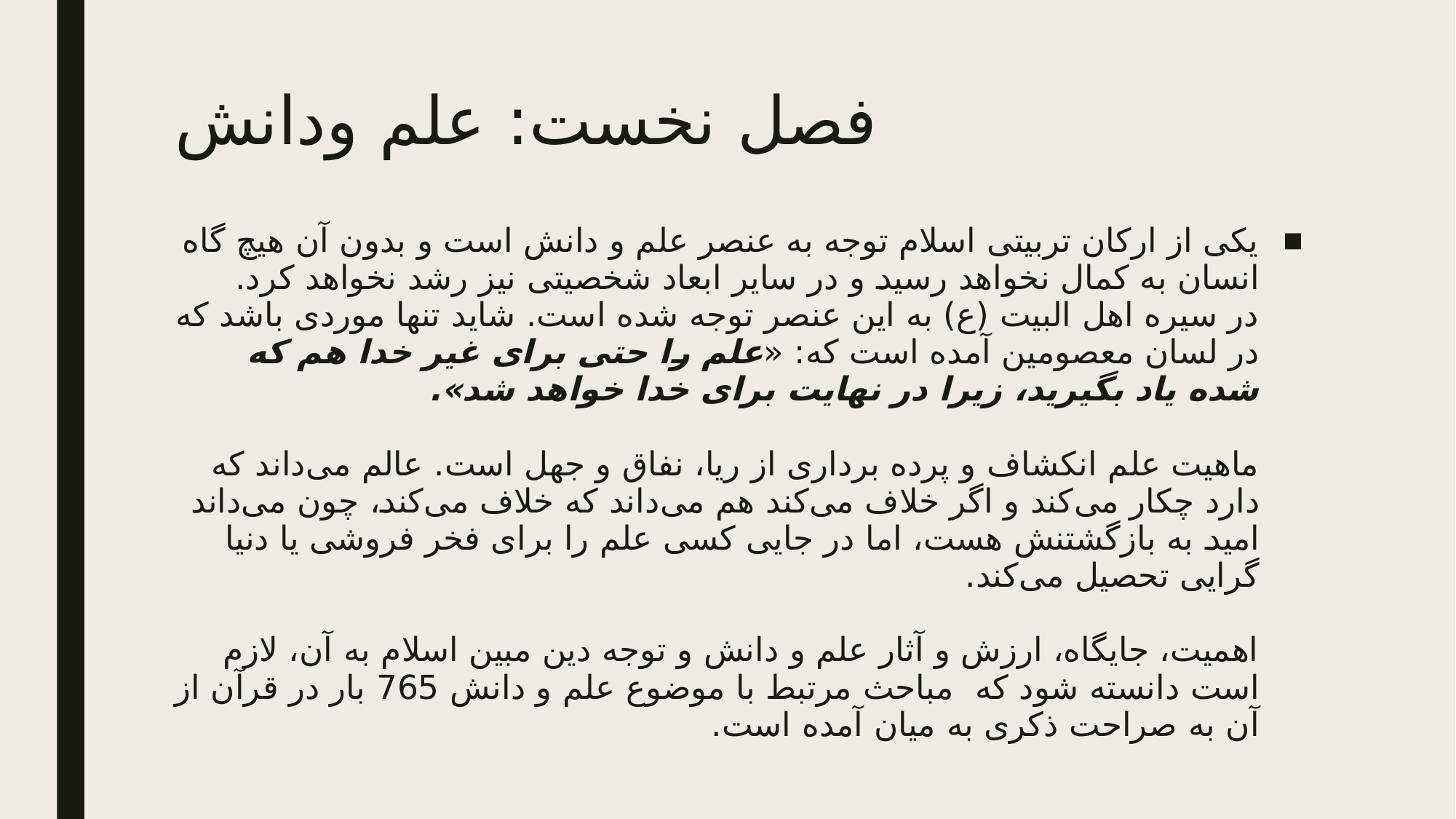

# فصل نخست: علم ودانش
یکی از ارکان تربیتی اسلام توجه به عنصر علم و دانش است و بدون آن هیچ گاه انسان به کمال نخواهد رسید و در سایر ابعاد شخصیتی نیز رشد نخواهد کرد.
در سیره اهل البیت (ع) به این عنصر توجه شده است. شاید تنها موردی باشد که در لسان معصومین آمده است که: «علم را حتی برای غیر خدا هم که شده یاد بگیرید، زیرا در نهایت برای خدا خواهد شد».
ماهیت علم انکشاف و پرده برداری از ریا، نفاق و جهل است. عالم می‌داند که دارد چکار می‌کند و اگر خلاف می‌کند هم می‌داند که خلاف می‌کند، چون می‌داند امید به بازگشتنش هست، اما در جایی کسی علم را برای فخر فروشی یا دنیا گرایی تحصیل می‌کند.
اهمیت، جایگاه، ارزش و آثار علم و دانش و توجه دین مبین اسلام به آن، لازم است دانسته شود که  مباحث مرتبط با موضوع علم و دانش 765 بار در قرآن از آن به صراحت ذکری به میان آمده است.